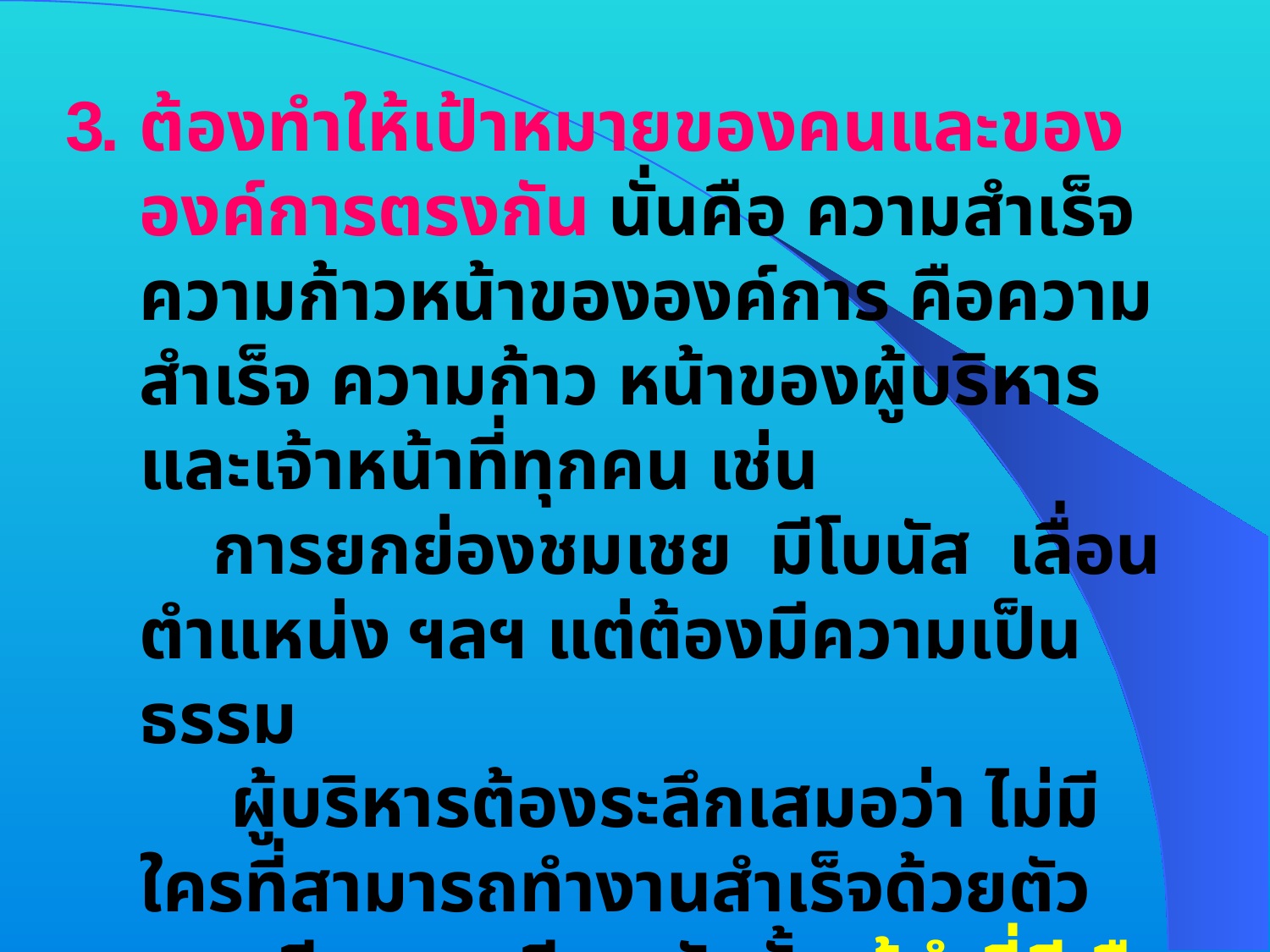

ต้องทำให้เป้าหมายของคนและขององค์การตรงกัน นั่นคือ ความสำเร็จ ความก้าวหน้าขององค์การ คือความสำเร็จ ความก้าว หน้าของผู้บริหาร และเจ้าหน้าที่ทุกคน เช่น
        การยกย่องชมเชย  มีโบนัส  เลื่อนตำแหน่ง ฯลฯ แต่ต้องมีความเป็นธรรม
         ผู้บริหารต้องระลึกเสมอว่า ไม่มีใครที่สามารถทำงานสำเร็จด้วยตัวเองเพียงคนเดียว ดังนั้น ผู้นำที่ดี คือ “ผู้ที่แบ่งปัน– ความสำเร็จให้กับผู้อื่น